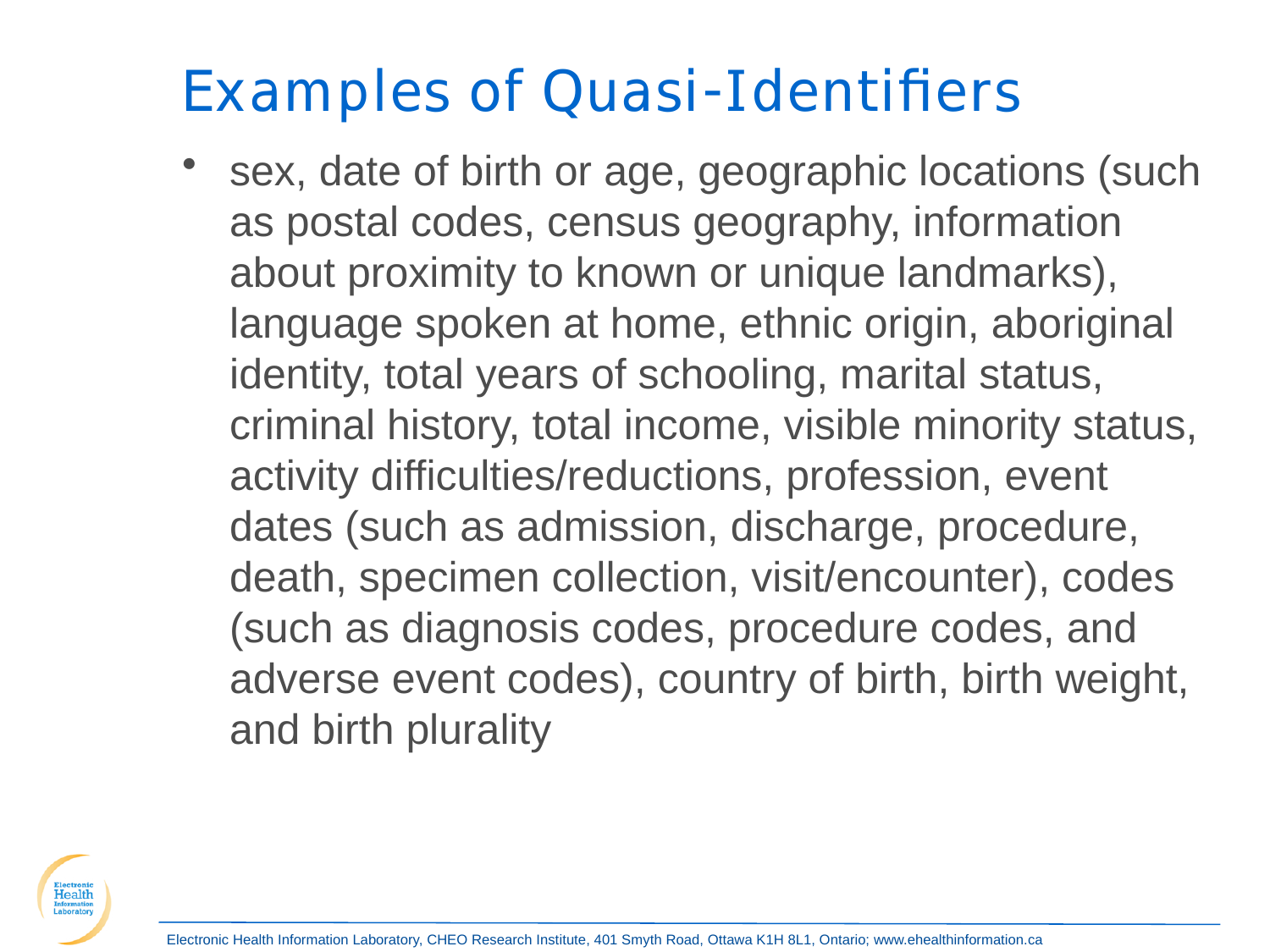

Examples of Quasi-Identifiers
sex, date of birth or age, geographic locations (such as postal codes, census geography, information about proximity to known or unique landmarks), language spoken at home, ethnic origin, aboriginal identity, total years of schooling, marital status, criminal history, total income, visible minority status, activity difficulties/reductions, profession, event dates (such as admission, discharge, procedure, death, specimen collection, visit/encounter), codes (such as diagnosis codes, procedure codes, and adverse event codes), country of birth, birth weight, and birth plurality